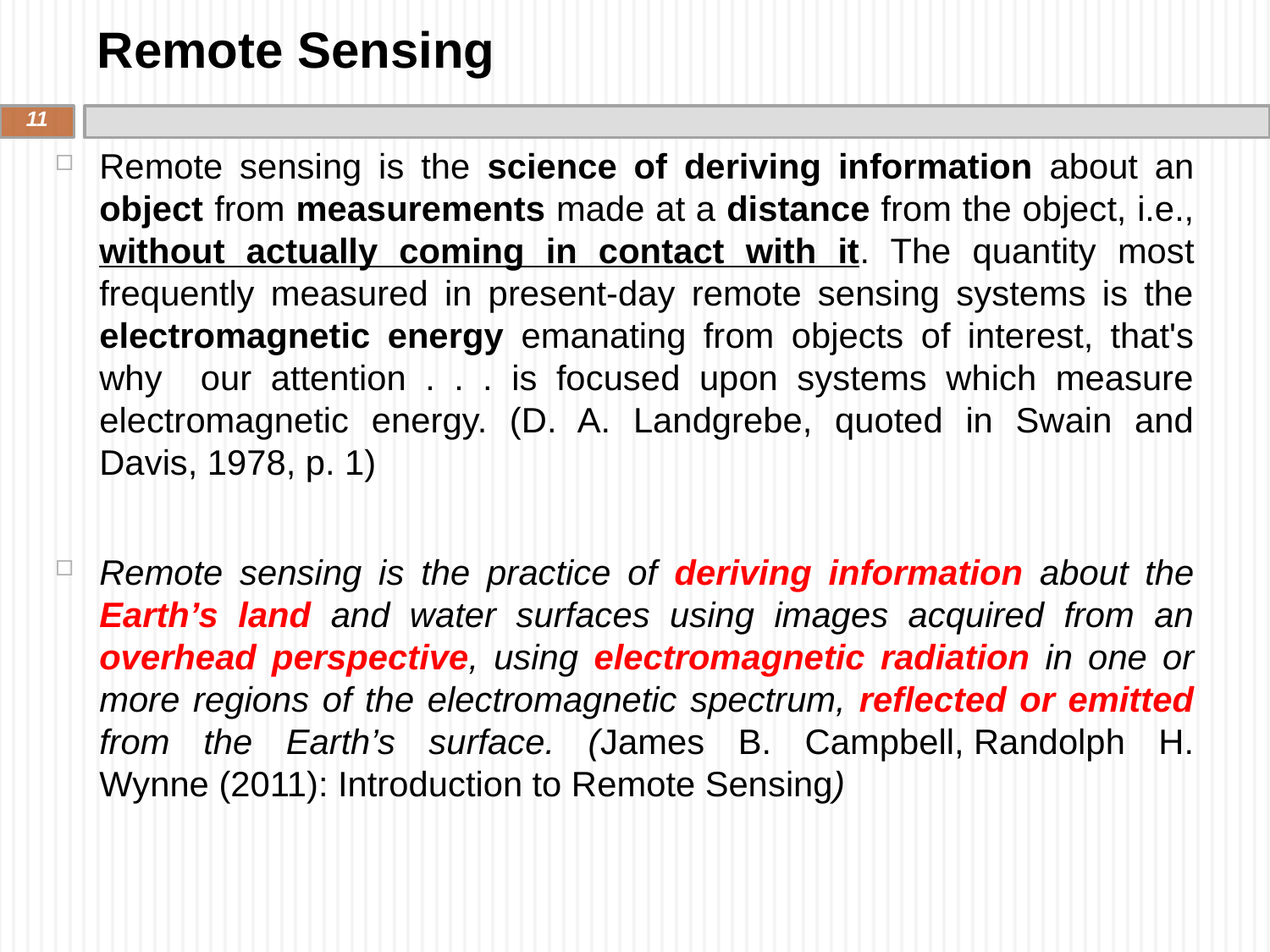

# Remote Sensing
11
Remote sensing is the science of deriving information about an object from measurements made at a distance from the object, i.e., without actually coming in contact with it. The quantity most frequently measured in present-day remote sensing systems is the electromagnetic energy emanating from objects of interest, that's why  our attention . . . is focused upon systems which measure electromagnetic energy. (D. A. Landgrebe, quoted in Swain and Davis, 1978, p. 1)

Remote sensing is the practice of deriving information about the Earth’s land and water surfaces using images acquired from an overhead perspective, using electromagnetic radiation in one or more regions of the electromagnetic spectrum, reflected or emitted from the Earth’s surface. (James B. Campbell, Randolph H. Wynne (2011): Introduction to Remote Sensing)